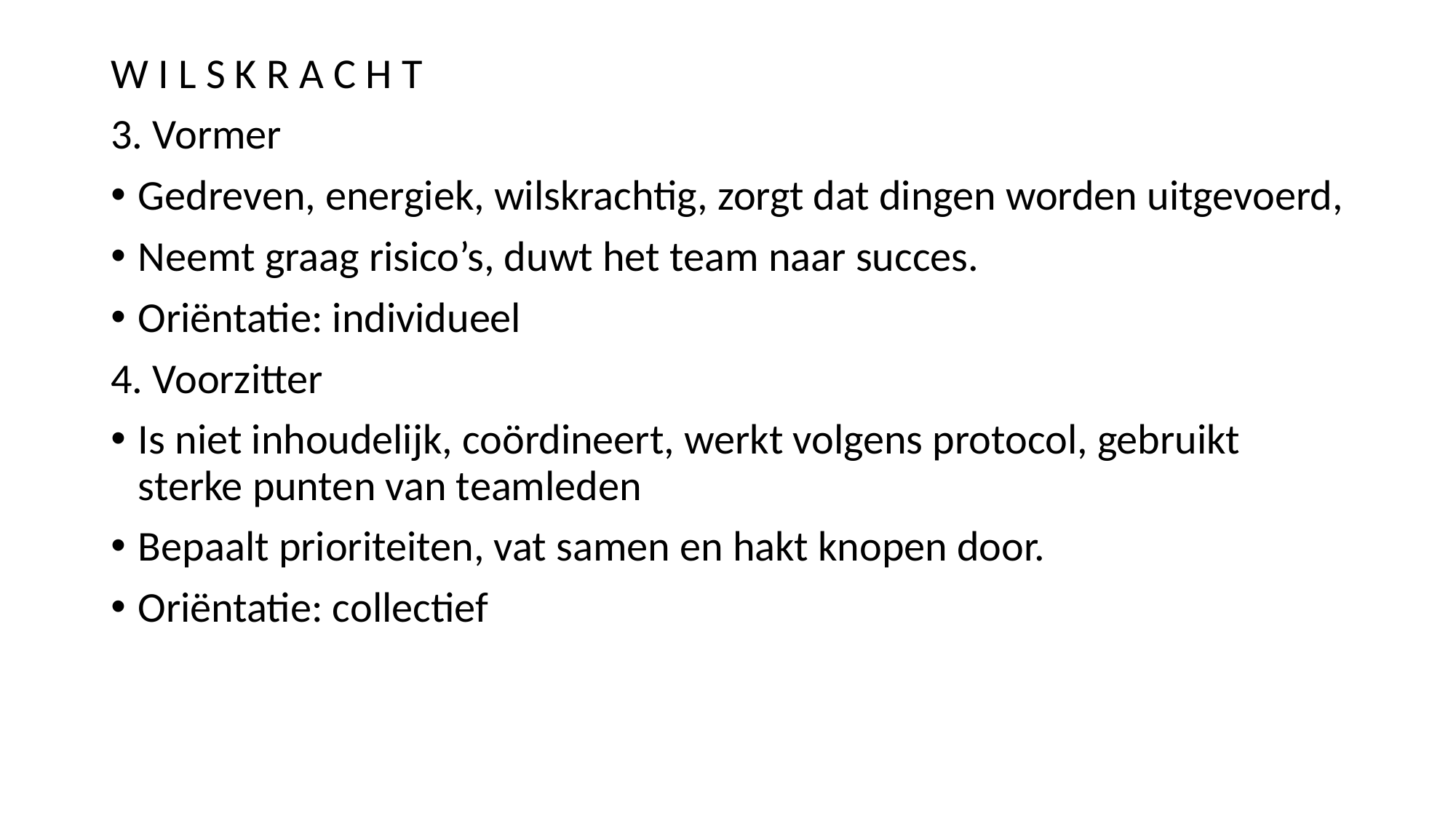

W I L S K R A C H T
3. Vormer
Gedreven, energiek, wilskrachtig, zorgt dat dingen worden uitgevoerd,
Neemt graag risico’s, duwt het team naar succes.
Oriëntatie: individueel
4. Voorzitter
Is niet inhoudelijk, coördineert, werkt volgens protocol, gebruikt sterke punten van teamleden
Bepaalt prioriteiten, vat samen en hakt knopen door.
Oriëntatie: collectief